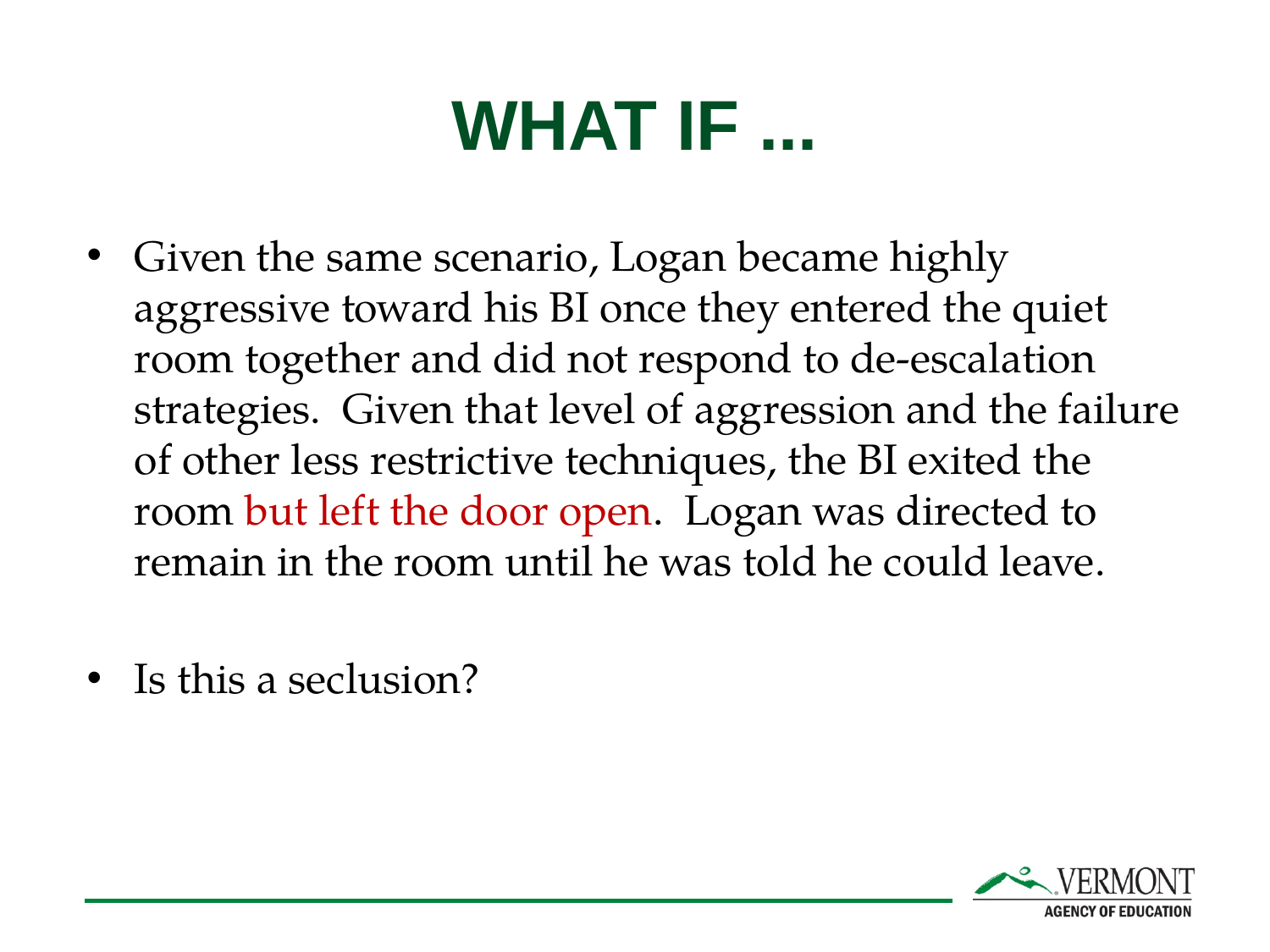

# WHAT IF ...
Given the same scenario, Logan became highly aggressive toward his BI once they entered the quiet room together and did not respond to de-escalation strategies.  Given that level of aggression and the failure of other less restrictive techniques, the BI exited the room but left the door open.  Logan was directed to remain in the room until he was told he could leave.

Is this a seclusion?